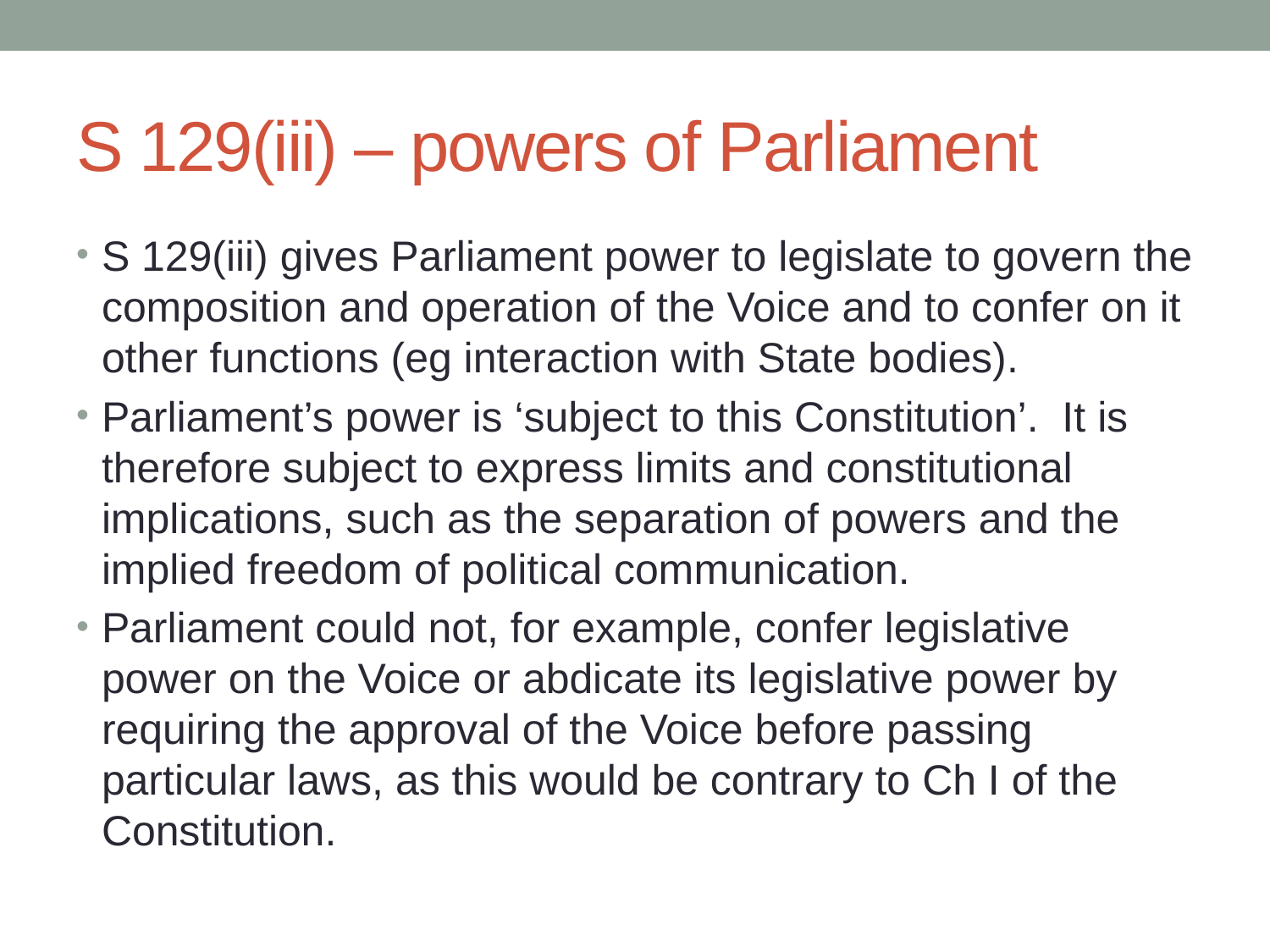

# S 129(iii) – powers of Parliament
S 129(iii) gives Parliament power to legislate to govern the composition and operation of the Voice and to confer on it other functions (eg interaction with State bodies).
Parliament’s power is ‘subject to this Constitution’.  It is therefore subject to express limits and constitutional implications, such as the separation of powers and the implied freedom of political communication.
Parliament could not, for example, confer legislative power on the Voice or abdicate its legislative power by requiring the approval of the Voice before passing particular laws, as this would be contrary to Ch I of the Constitution.